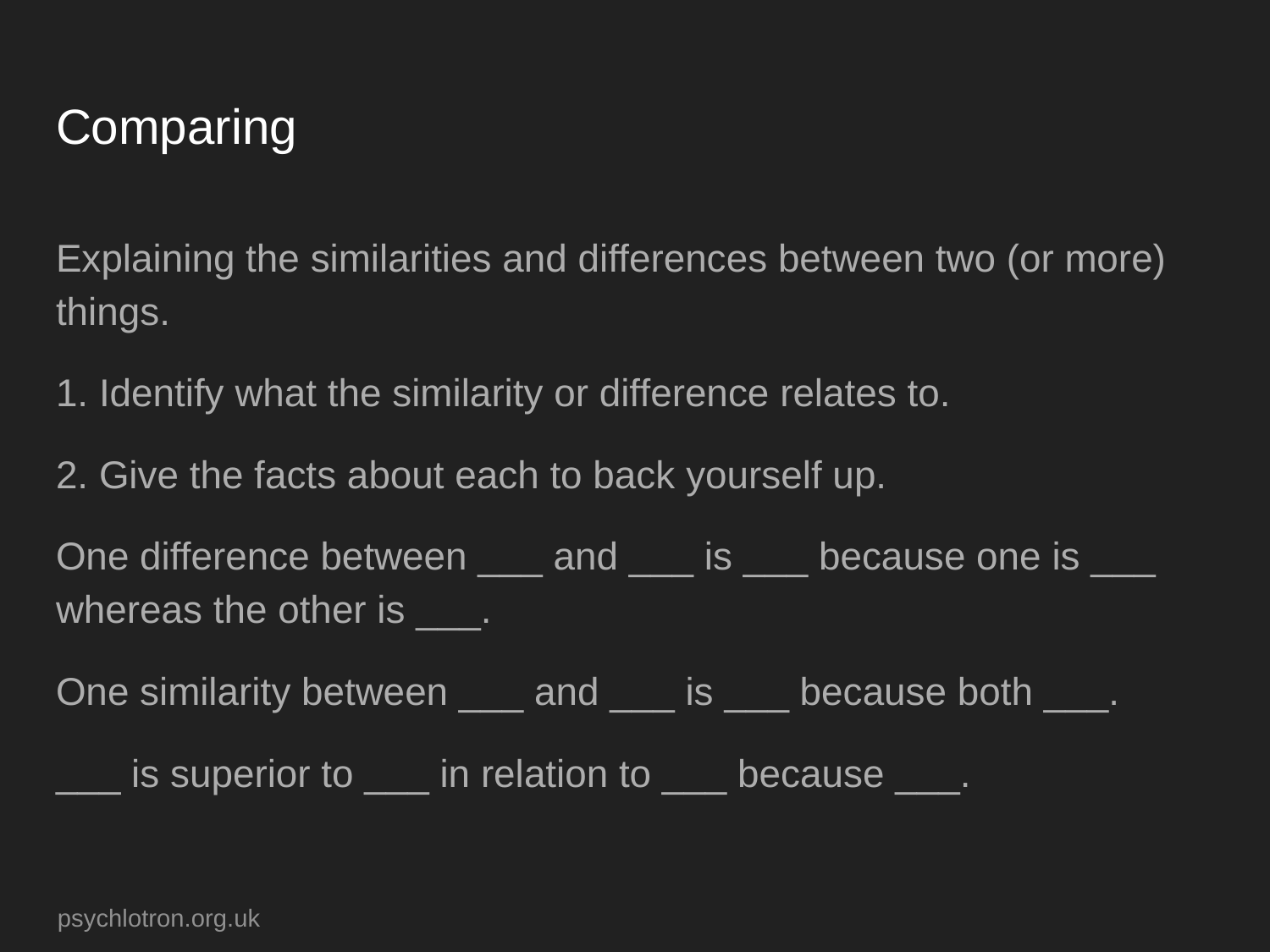

# Comparing
Explaining the similarities and differences between two (or more) things.
1. Identify what the similarity or difference relates to.
2. Give the facts about each to back yourself up.
One difference between ___ and ___ is ___ because one is ___ whereas the other is ___.
One similarity between ___ and ___ is ___ because both ___.
___ is superior to ___ in relation to ___ because ___.